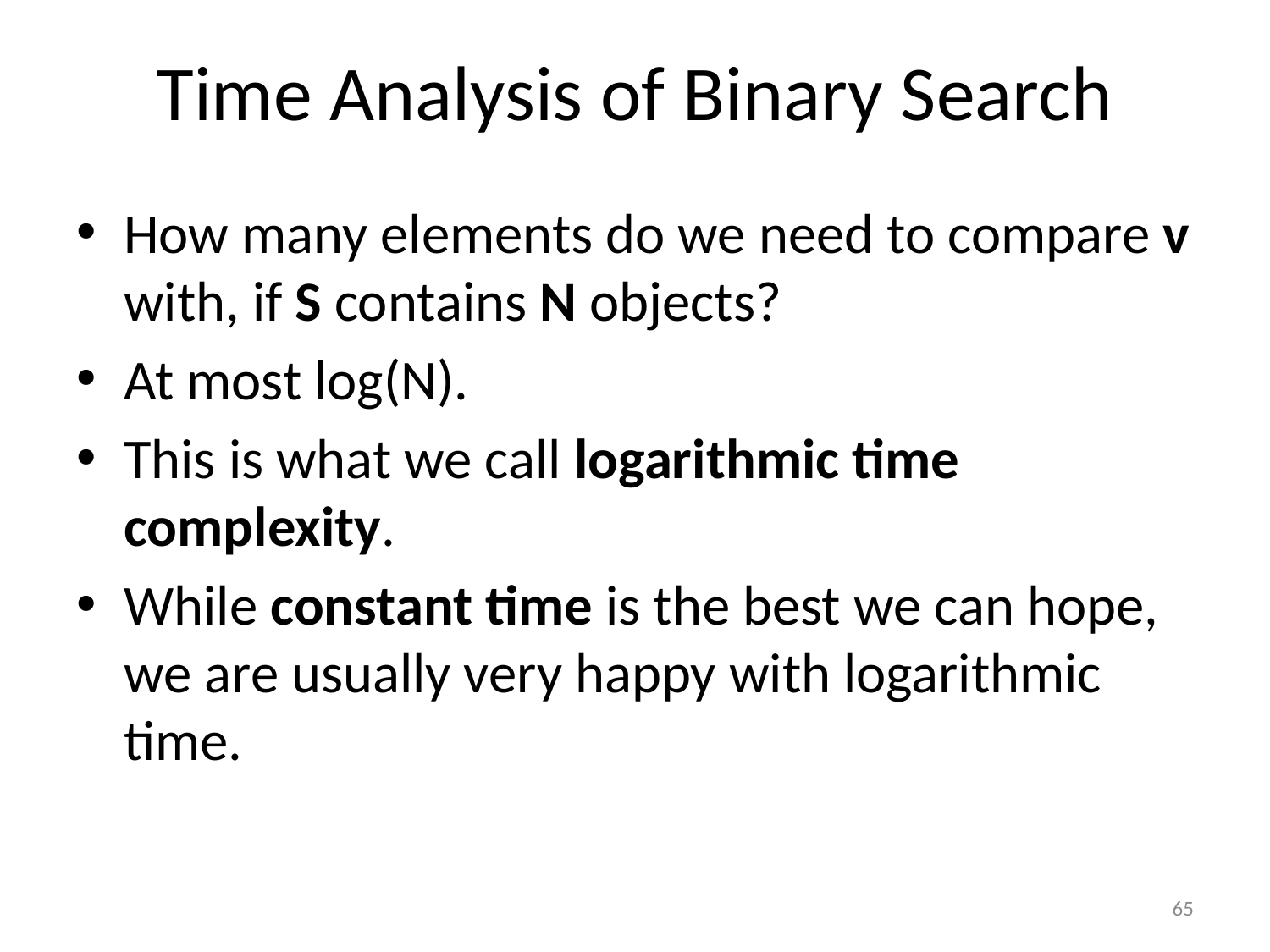

# Time Analysis of Binary Search
How many elements do we need to compare v with, if S contains N objects?
At most log(N).
This is what we call logarithmic time complexity.
While constant time is the best we can hope, we are usually very happy with logarithmic time.
65